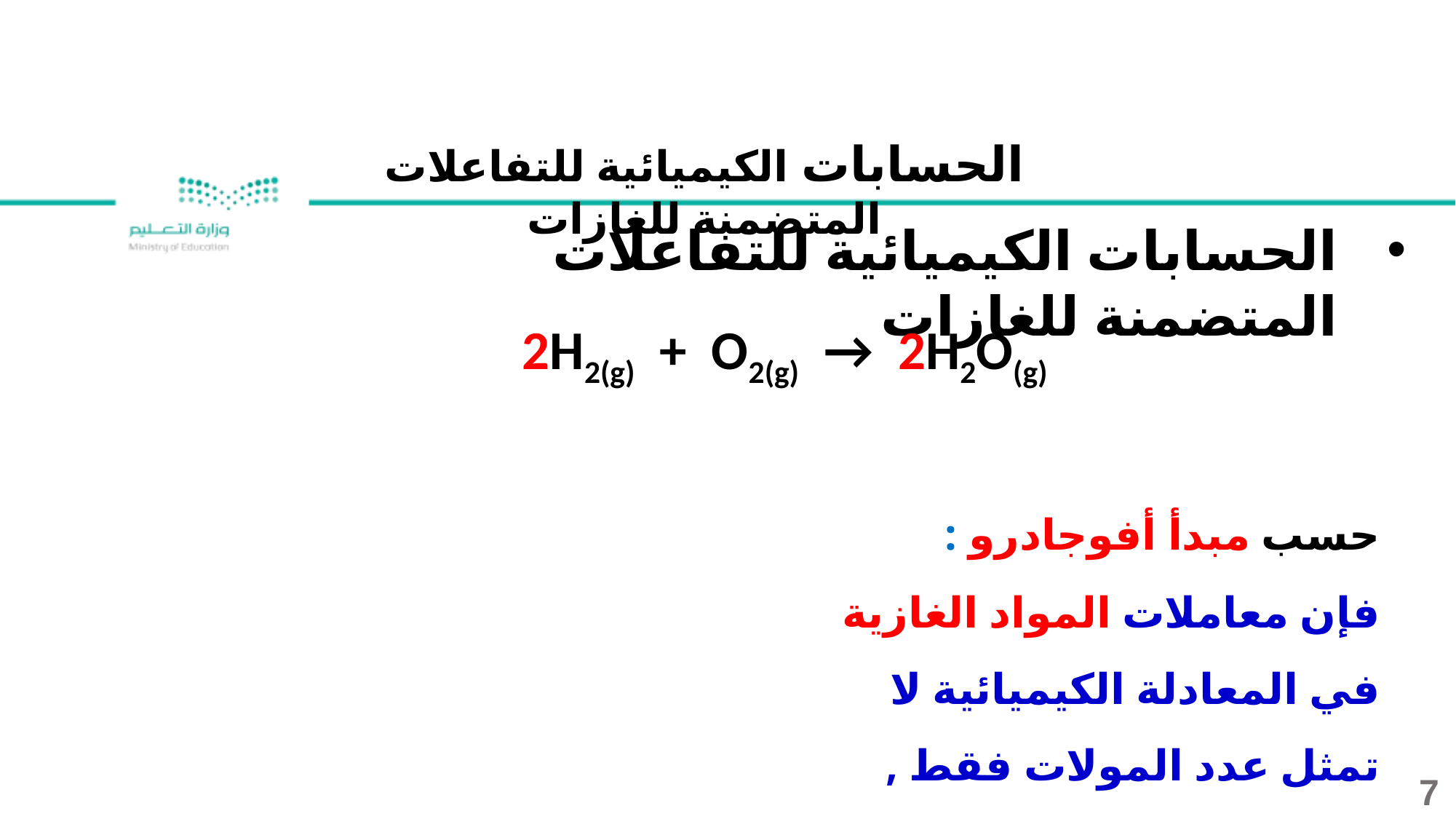

الحسابات الكيميائية للتفاعلات المتضمنة للغازات
الحسابات الكيميائية للتفاعلات المتضمنة للغازات
2H2(g)  +  O2(g)  →  2H2O(g)
حسب مبدأ أفوجادرو :
فإن معاملات المواد الغازية في المعادلة الكيميائية لا تمثل عدد المولات فقط , وإنما تمثل الحجوم النسبية أيضاً .
7